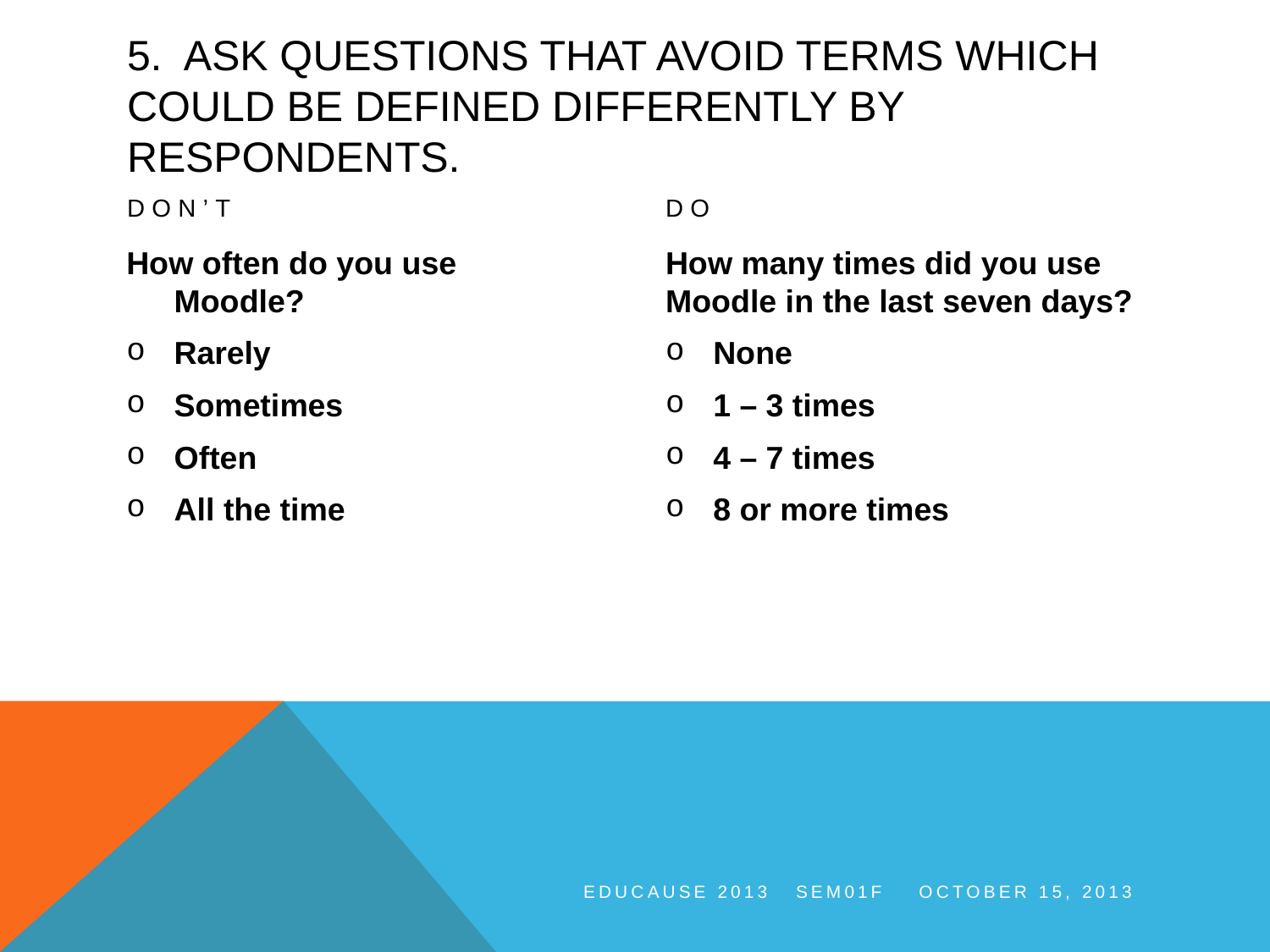

# 5.  Ask questions that avoid terms which could be defined differently by respondents.
Don’t
do
How often do you use Moodle?
Rarely
Sometimes
Often
All the time
How many times did you use Moodle in the last seven days?
None
1 – 3 times
4 – 7 times
8 or more times
EDUCAUSE 2013   SEM01F    October 15, 2013